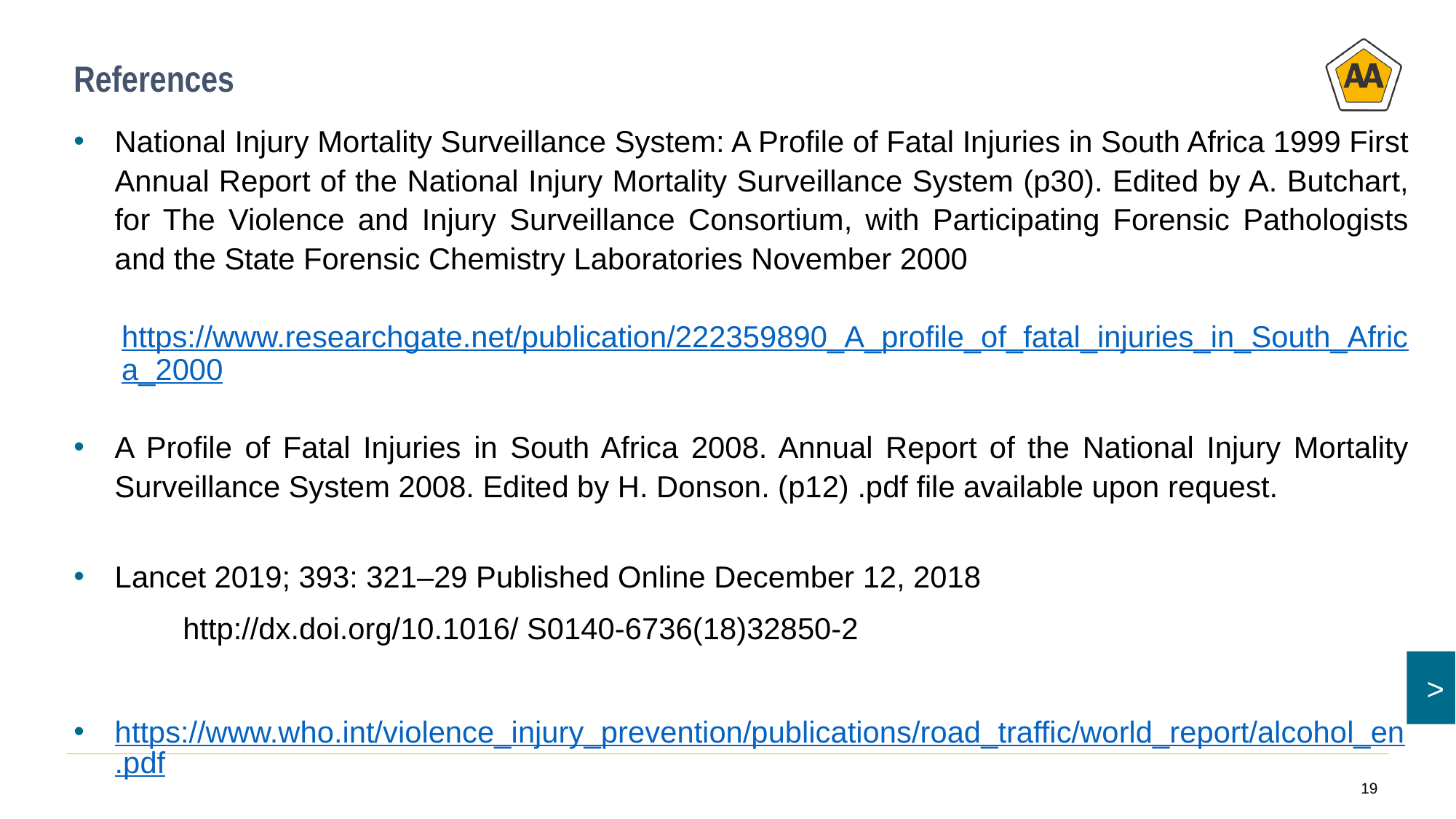

# References

National Injury Mortality Surveillance System: A Profile of Fatal Injuries in South Africa 1999 First Annual Report of the National Injury Mortality Surveillance System (p30). Edited by A. Butchart, for The Violence and Injury Surveillance Consortium, with Participating Forensic Pathologists and the State Forensic Chemistry Laboratories November 2000

https://www.researchgate.net/publication/222359890_A_profile_of_fatal_injuries_in_South_Africa_2000

A Profile of Fatal Injuries in South Africa 2008. Annual Report of the National Injury Mortality Surveillance System 2008. Edited by H. Donson. (p12) .pdf file available upon request.

Lancet 2019; 393: 321–29 Published Online December 12, 2018
	http://dx.doi.org/10.1016/ S0140-6736(18)32850-2

https://www.who.int/violence_injury_prevention/publications/road_traffic/world_report/alcohol_en.pdf
19